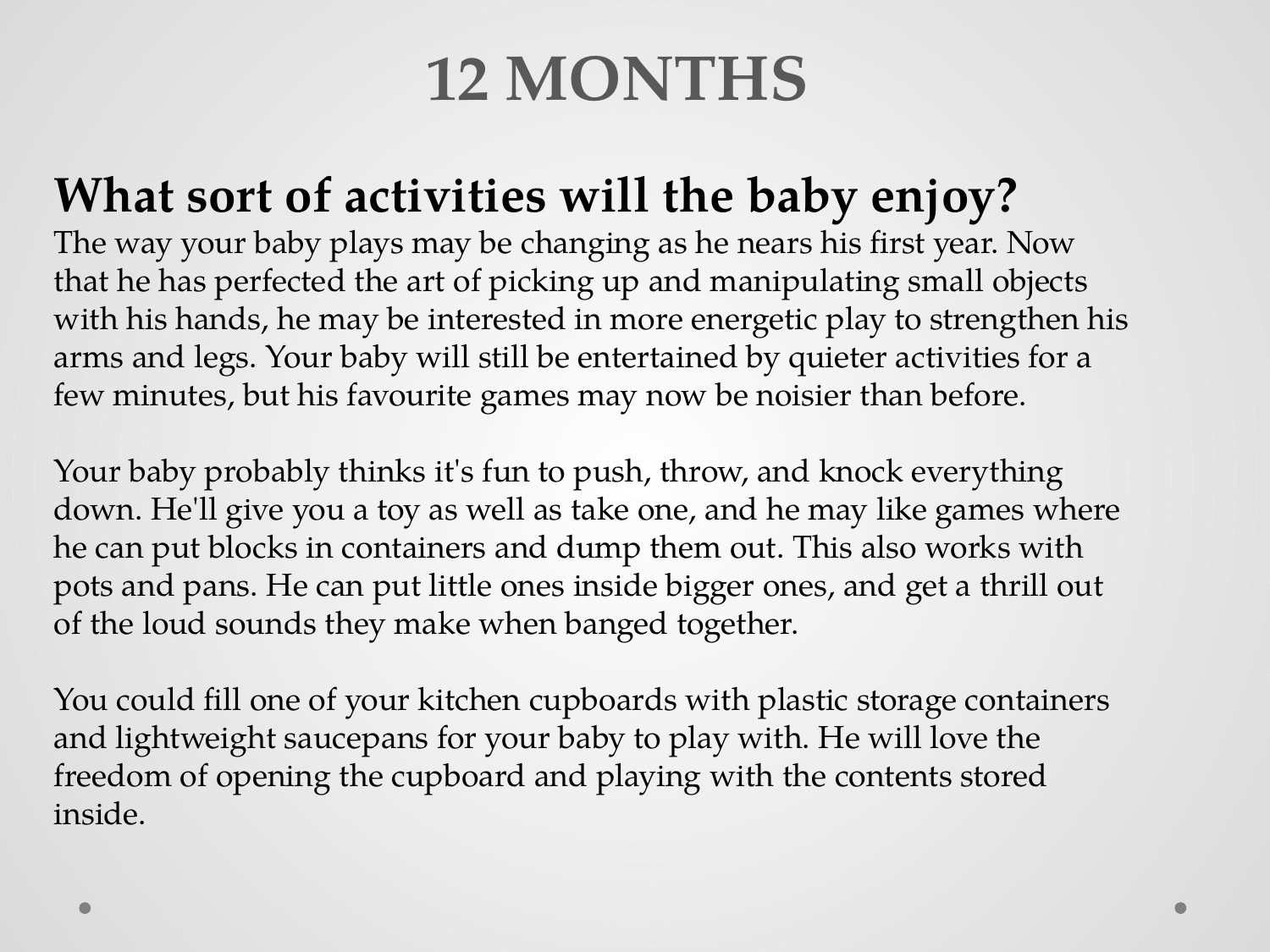

12 MONTHS
What sort of activities will the baby enjoy?
The way your baby plays may be changing as he nears his first year. Now that he has perfected the art of picking up and manipulating small objects with his hands, he may be interested in more energetic play to strengthen his arms and legs. Your baby will still be entertained by quieter activities for a few minutes, but his favourite games may now be noisier than before.

Your baby probably thinks it's fun to push, throw, and knock everything down. He'll give you a toy as well as take one, and he may like games where he can put blocks in containers and dump them out. This also works with pots and pans. He can put little ones inside bigger ones, and get a thrill out of the loud sounds they make when banged together.

You could fill one of your kitchen cupboards with plastic storage containers and lightweight saucepans for your baby to play with. He will love the freedom of opening the cupboard and playing with the contents stored inside.